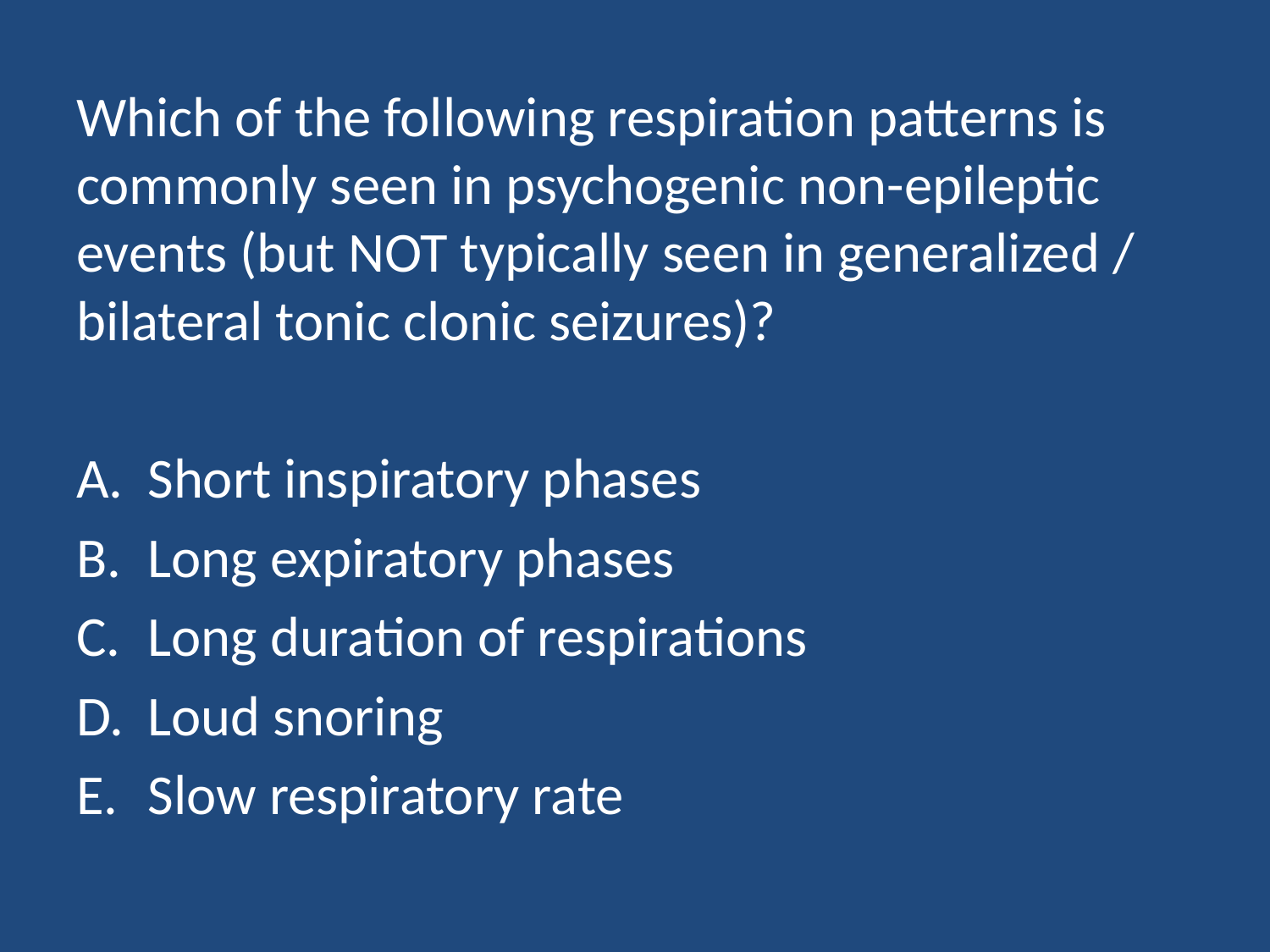

Which of the following respiration patterns is commonly seen in psychogenic non-epileptic events (but NOT typically seen in generalized / bilateral tonic clonic seizures)?

Short inspiratory phases
Long expiratory phases
Long duration of respirations
Loud snoring
Slow respiratory rate